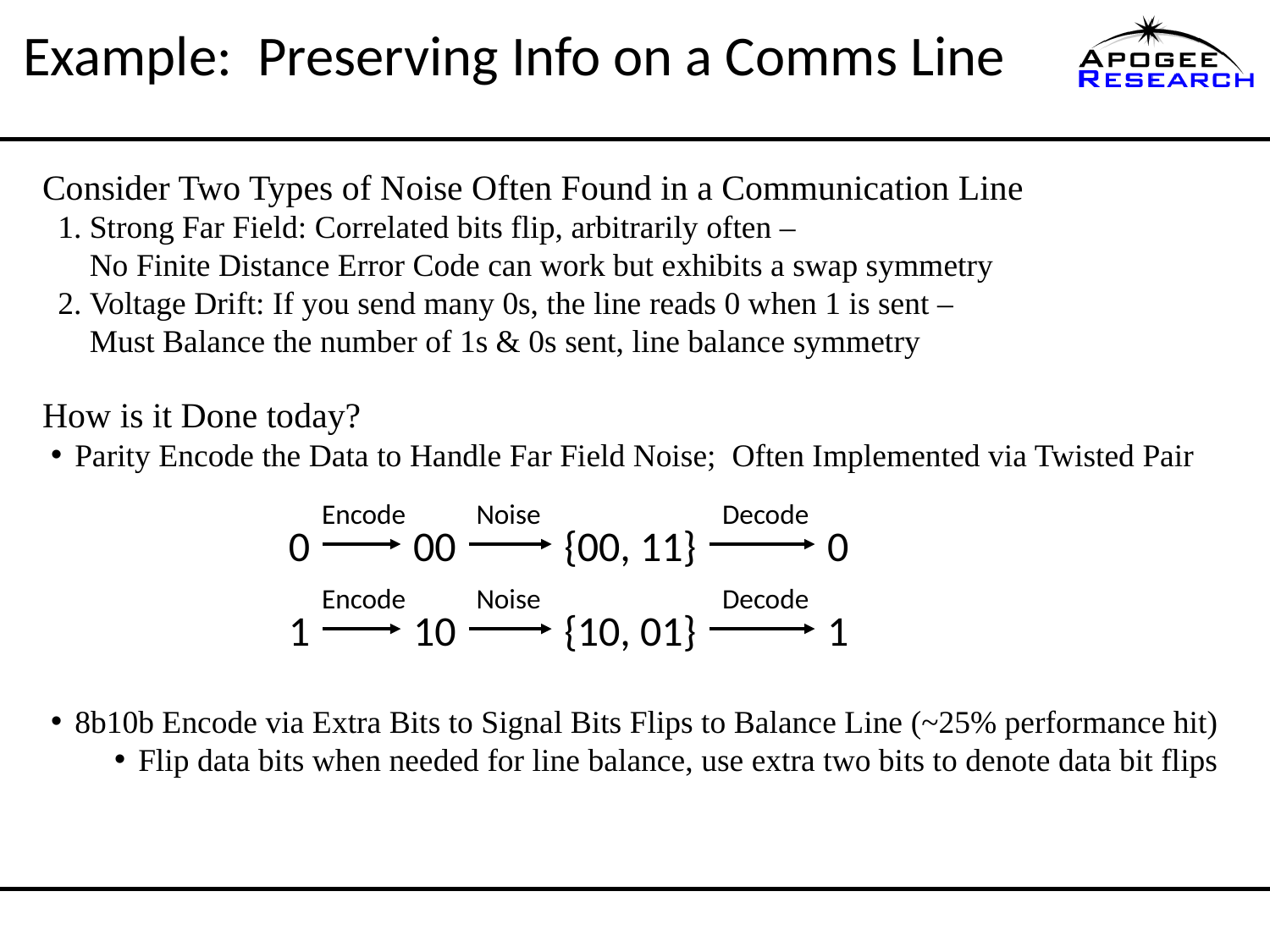

# Example:  Preserving Info on a Comms Line
Consider Two Types of Noise Often Found in a Communication Line
Strong Far Field: Correlated bits flip, arbitrarily often –
No Finite Distance Error Code can work but exhibits a swap symmetry
Voltage Drift: If you send many 0s, the line reads 0 when 1 is sent –
Must Balance the number of 1s & 0s sent, line balance symmetry

How is it Done today?
Parity Encode the Data to Handle Far Field Noise;  Often Implemented via Twisted Pair

8b10b Encode via Extra Bits to Signal Bits Flips to Balance Line (~25% performance hit)
Flip data bits when needed for line balance, use extra two bits to denote data bit flips

Encode
Noise
Decode
0
00
{00, 11}
0
Encode
Noise
Decode
1
10
{10, 01}
1